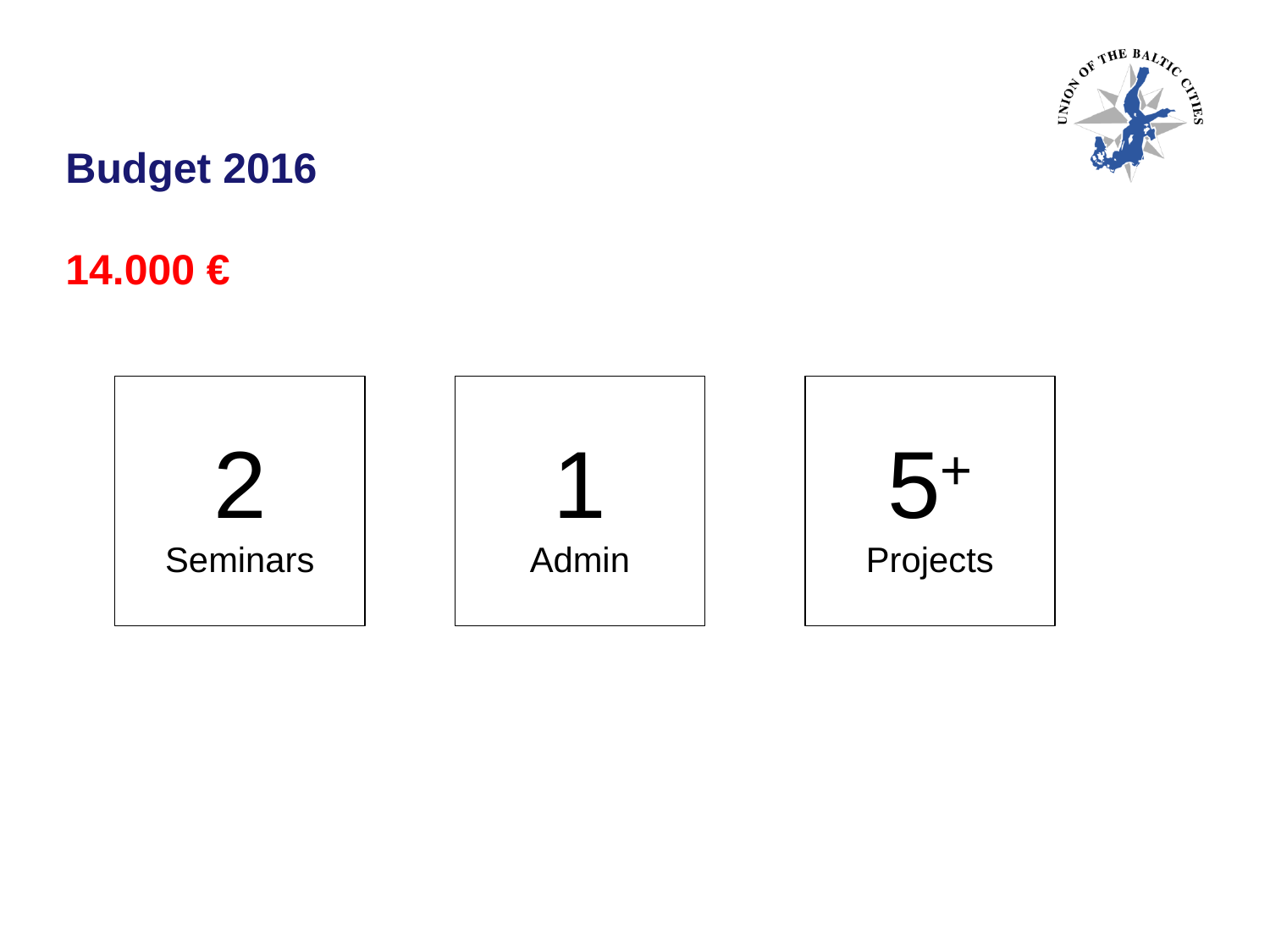

# Budget 2016 14.000 €
2
Seminars
1
Admin
5+
Projects